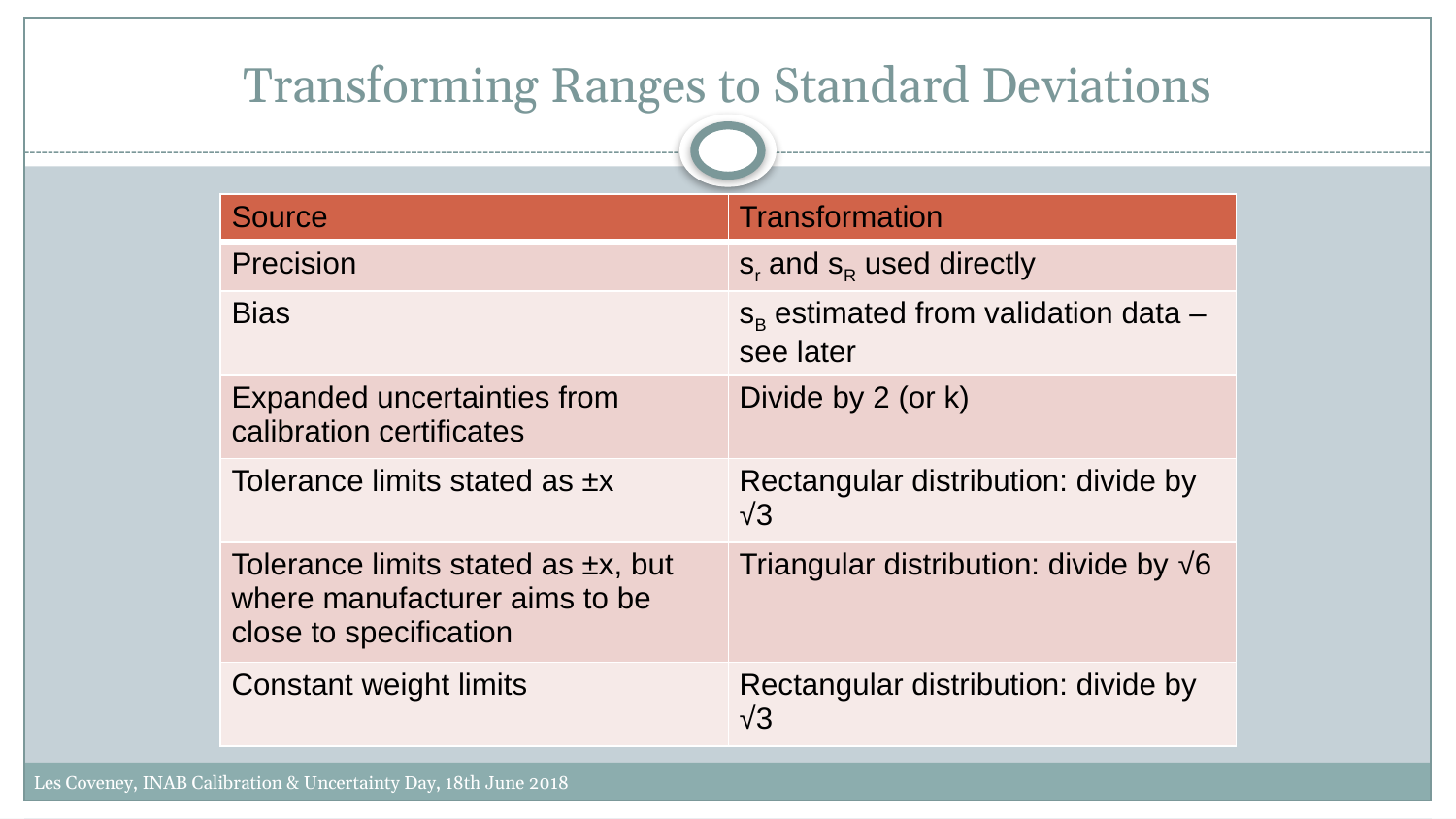

# Transforming Ranges to Standard Deviations
| Source | Transformation |
| --- | --- |
| Precision | sr and sR used directly |
| Bias | sB estimated from validation data – see later |
| Expanded uncertainties from calibration certificates | Divide by 2 (or k) |
| Tolerance limits stated as ±x | Rectangular distribution: divide by √3 |
| Tolerance limits stated as ±x, but where manufacturer aims to be close to specification | Triangular distribution: divide by √6 |
| Constant weight limits | Rectangular distribution: divide by √3 |
Les Coveney, INAB Calibration & Uncertainty Day, 18th June 2018